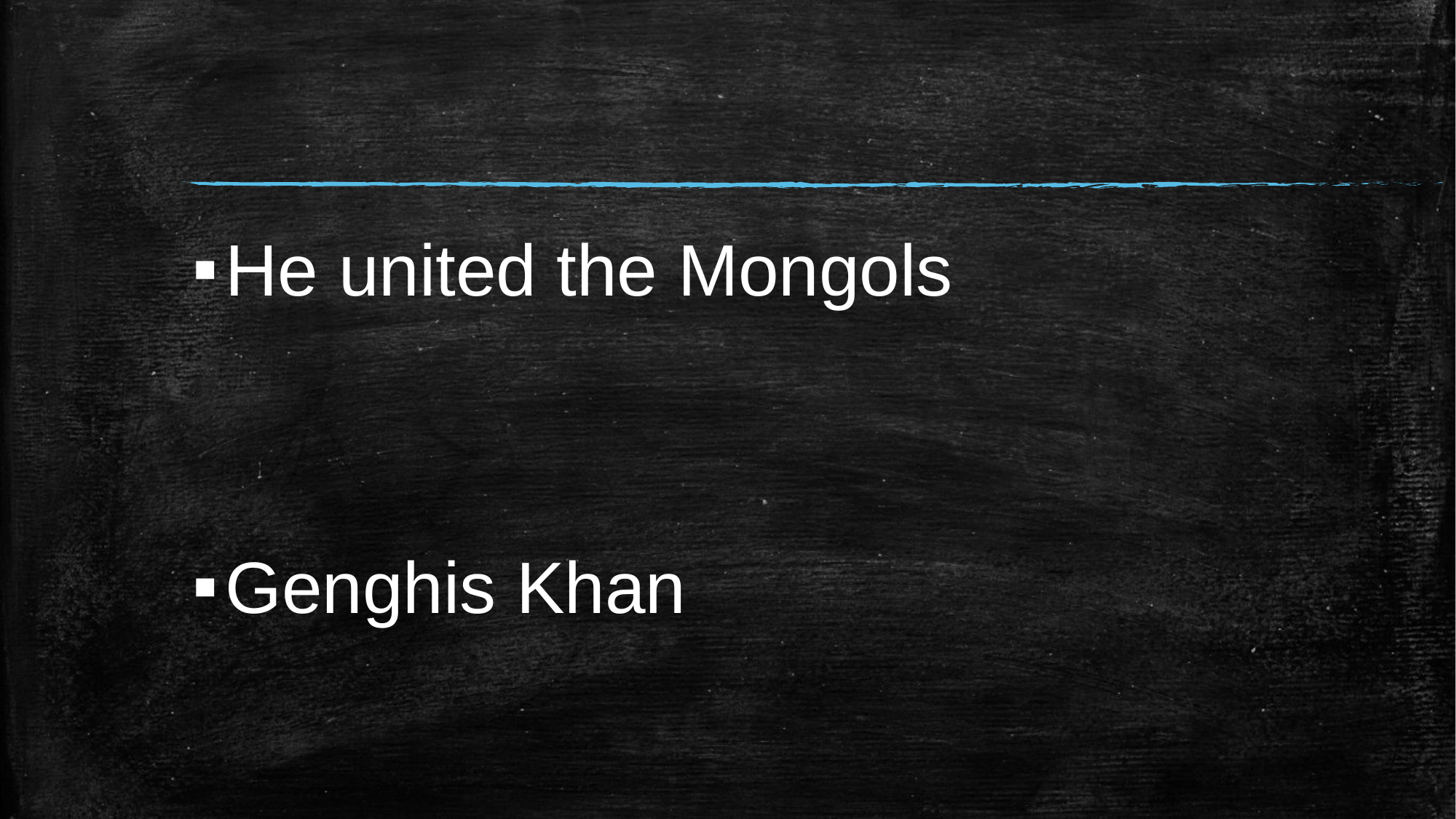

#
He united the Mongols

Genghis Khan